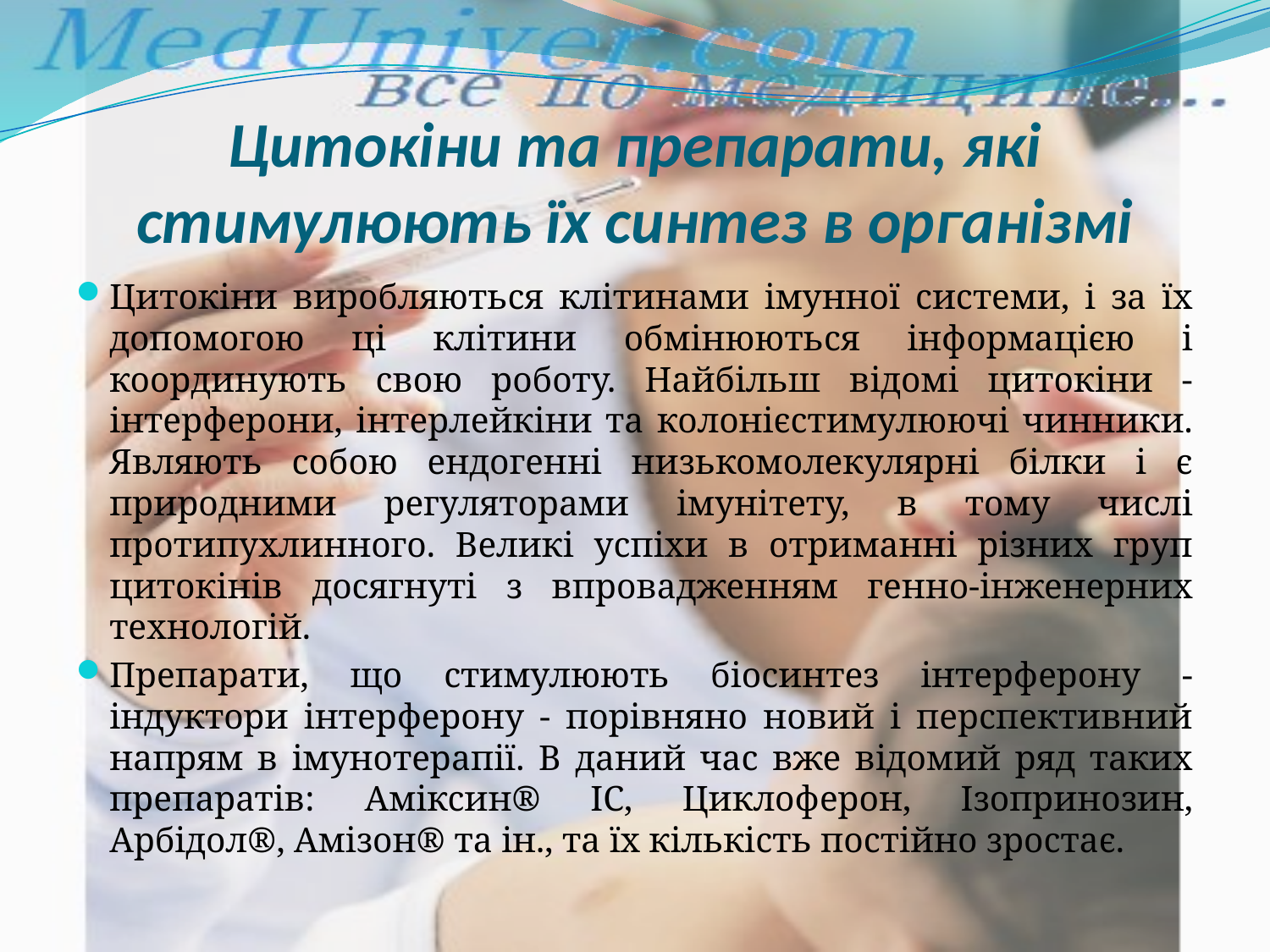

# Цитокіни та препарати, які стимулюють їх синтез в організмі
Цитокіни виробляються клітинами імунної системи, і за їх допомогою ці клітини обмінюються інформацією і координують свою роботу. Найбільш відомі цитокіни - інтерферони, інтерлейкіни та колонієстимулюючі чинники. Являють собою ендогенні низькомолекулярні білки і є природними регуляторами імунітету, в тому числі протипухлинного. Великі успіхи в отриманні різних груп цитокінів досягнуті з впровадженням генно-інженерних технологій.
Препарати, що стимулюють біосинтез інтерферону - індуктори інтерферону - порівняно новий і перспективний напрям в імунотерапії. В даний час вже відомий ряд таких препаратів: Аміксин® IС, Циклоферон, Ізопринозин, Арбідол®, Амізон® та ін., та їх кількість постійно зростає.